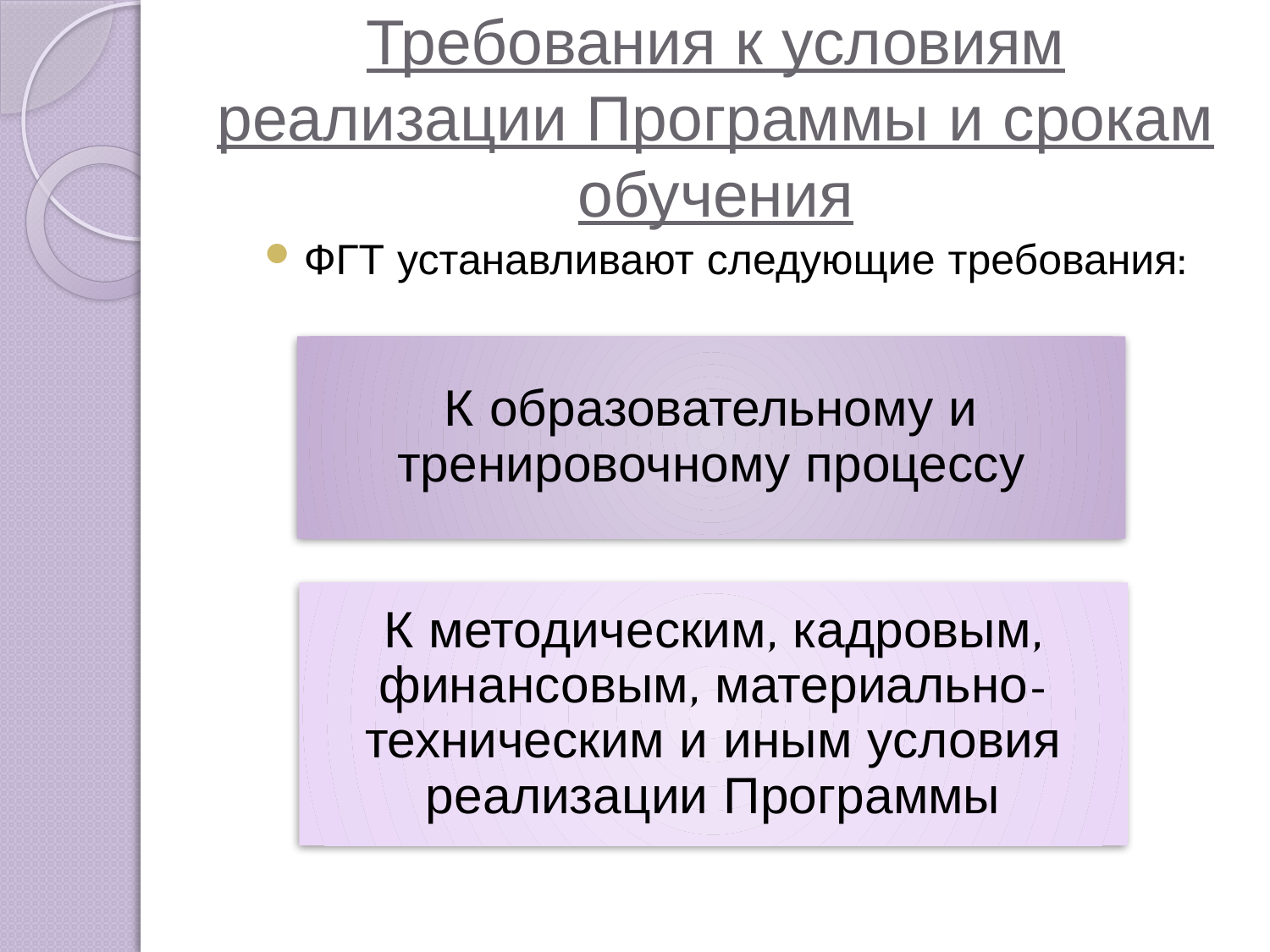

# Требования к условиям реализации Программы и срокам обучения
ФГТ устанавливают следующие требования:
К образовательному и тренировочному процессу
К методическим, кадровым, финансовым, материально-техническим и иным условия реализации Программы